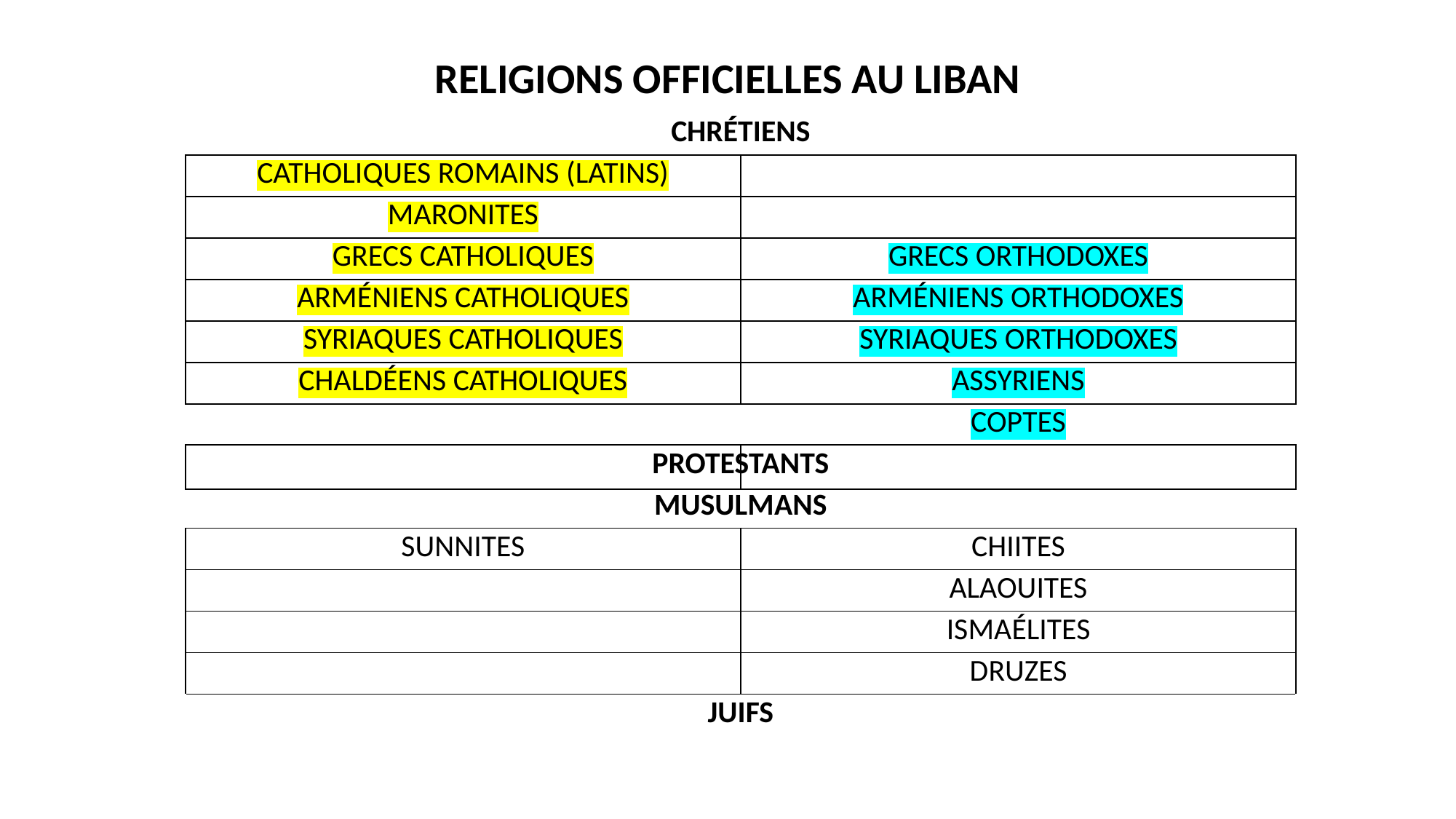

# RELIGIONS OFFICIELLES AU LIBAN
| CHRÉTIENS |  |
| --- | --- |
| CATHOLIQUES ROMAINS (LATINS) |  |
| MARONITES |  |
| GRECS CATHOLIQUES | GRECS ORTHODOXES |
| ARMÉNIENS CATHOLIQUES | ARMÉNIENS ORTHODOXES |
| SYRIAQUES CATHOLIQUES | SYRIAQUES ORTHODOXES |
| CHALDÉENS CATHOLIQUES | ASSYRIENS |
|  | COPTES |
| PROTESTANTS |  |
| MUSULMANS |  |
| SUNNITES | CHIITES |
|  | ALAOUITES |
|  | ISMAÉLITES |
|  | DRUZES |
| JUIFS |  |
|  |  |